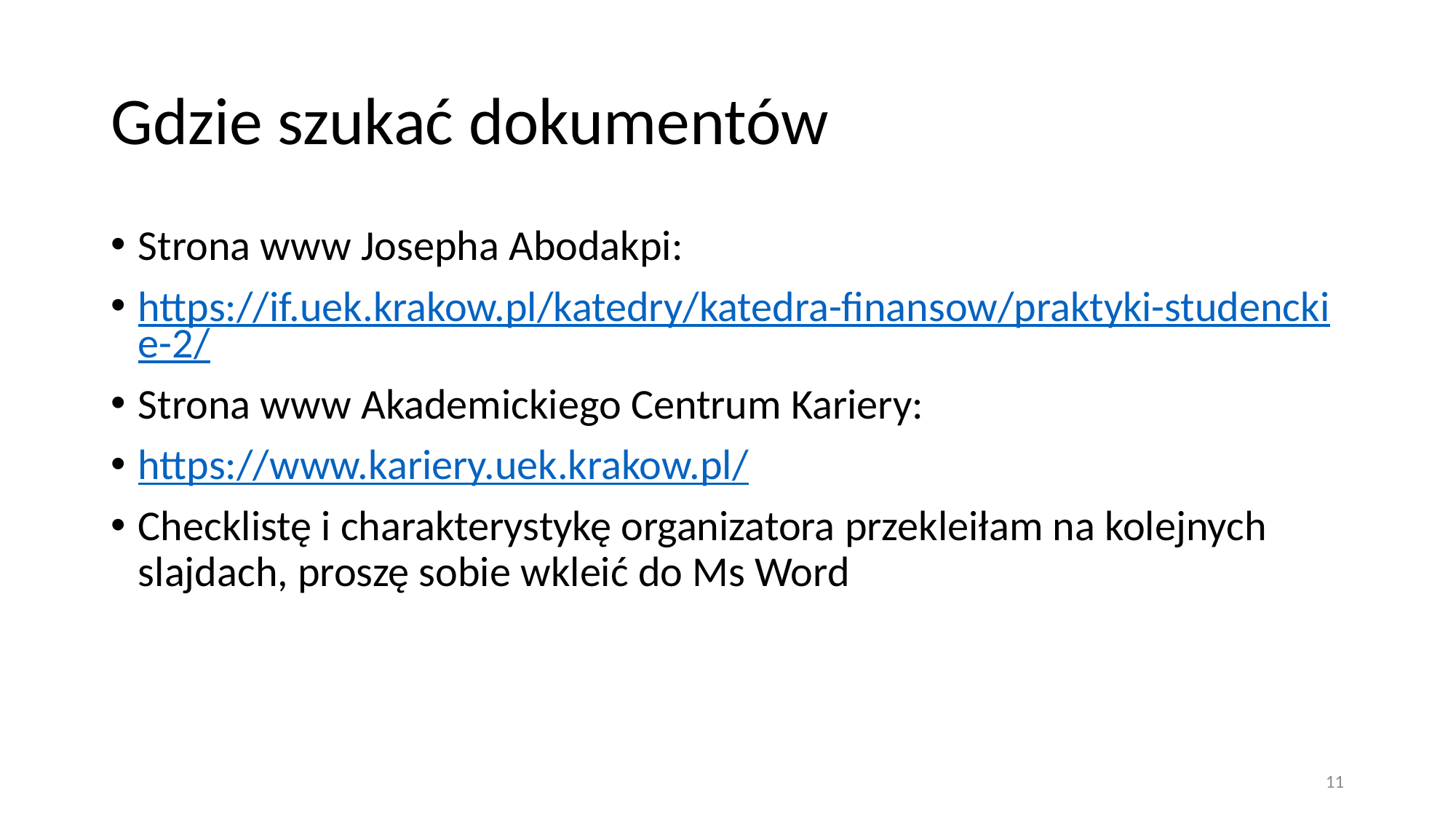

# Gdzie szukać dokumentów
Strona www Josepha Abodakpi:
https://if.uek.krakow.pl/katedry/katedra-finansow/praktyki-studenckie-2/
Strona www Akademickiego Centrum Kariery:
https://www.kariery.uek.krakow.pl/
Checklistę i charakterystykę organizatora przekleiłam na kolejnych slajdach, proszę sobie wkleić do Ms Word
11